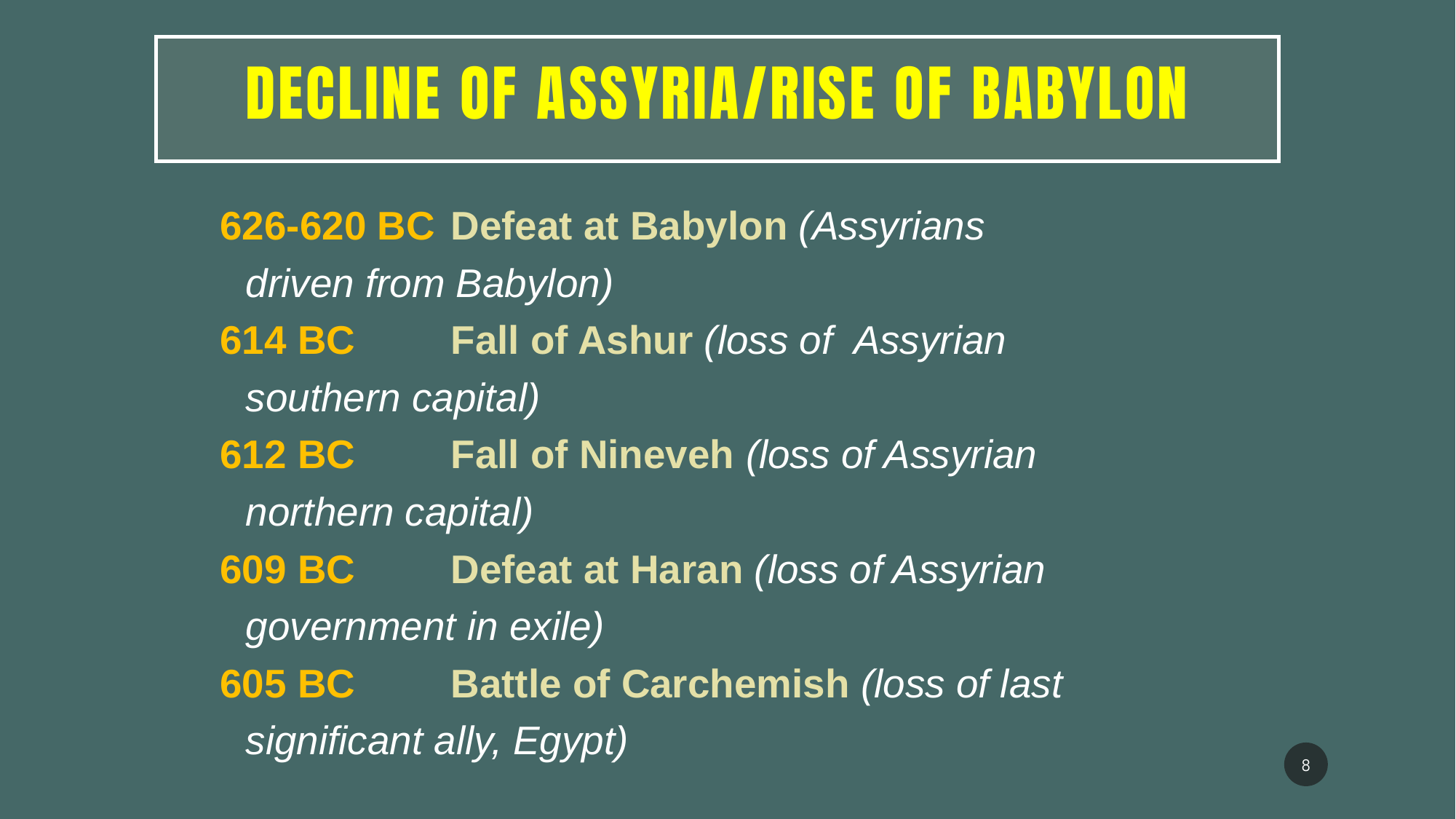

# DECLINE OF ASSYRIA/RISE OF BABYLON
626-620 BC	Defeat at Babylon (Assyrians
				driven from Babylon)
614 BC		Fall of Ashur (loss of  Assyrian
				southern capital)
612 BC		Fall of Nineveh (loss of Assyrian
				northern capital)
609 BC		Defeat at Haran (loss of Assyrian
				government in exile)
605 BC		Battle of Carchemish (loss of last
				significant ally, Egypt)
8